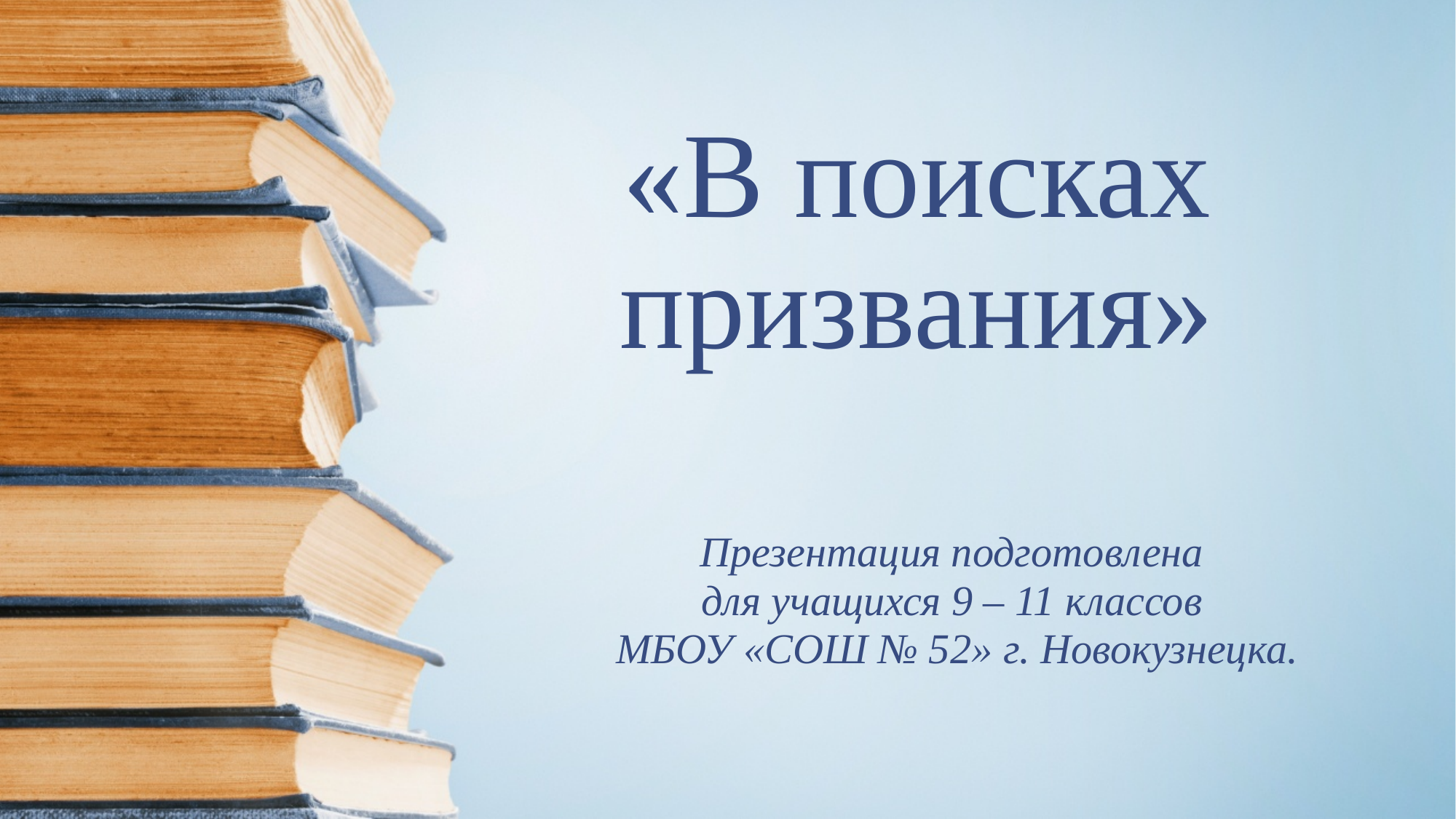

# «В поисках призвания»
Презентация подготовлена
для учащихся 9 – 11 классов
МБОУ «СОШ № 52» г. Новокузнецка.